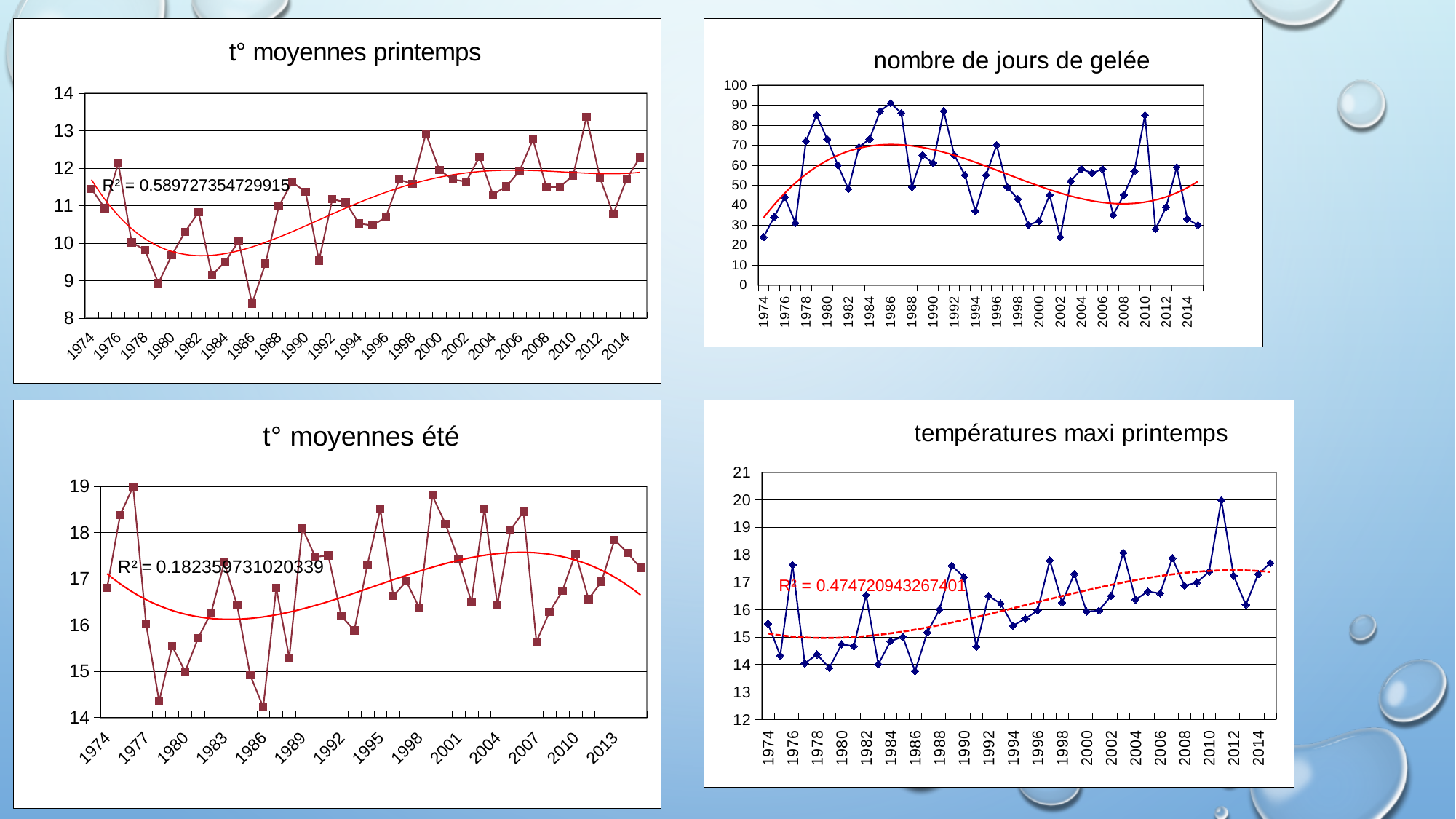

### Chart: t° moyennes printemps

| Category | t°moy printemps |
|---|---|
| 1974 | 11.447826086956525 |
| 1975 | 10.934239130434786 |
| 1976 | 12.1320652173913 |
| 1977 | 10.026086956521738 |
| 1978 | 9.82228260869565 |
| 1979 | 8.938043478260868 |
| 1980 | 9.684239130434785 |
| 1981 | 10.310326086956522 |
| 1982 | 10.827173913043481 |
| 1983 | 9.154891304347824 |
| 1984 | 9.508695652173913 |
| 1985 | 10.059782608695652 |
| 1986 | 8.392934782608695 |
| 1987 | 9.458695652173914 |
| 1988 | 10.986956521739126 |
| 1989 | 11.631521739130429 |
| 1990 | 11.370652173913042 |
| 1991 | 9.537500000000001 |
| 1992 | 11.177173913043475 |
| 1993 | 11.088586956521736 |
| 1994 | 10.524999999999997 |
| 1995 | 10.475543478260867 |
| 1996 | 10.695652173913045 |
| 1997 | 11.69728260869565 |
| 1998 | 11.581521739130435 |
| 1999 | 12.922826086956523 |
| 2000 | 11.953804347826088 |
| 2001 | 11.701086956521738 |
| 2002 | 11.641304347826088 |
| 2003 | 12.307065217391305 |
| 2004 | 11.299999999999999 |
| 2005 | 11.513586956521738 |
| 2006 | 11.934239130434783 |
| 2007 | 12.76630434782609 |
| 2008 | 11.49891304347826 |
| 2009 | 11.501630434782612 |
| 2010 | 11.80597826086957 |
| 2011 | 13.372282608695654 |
| 2012 | 11.751630434782607 |
| 2013 | 10.774150503232264 |
| 2014 | 11.717391304347828 |
| 2015 | 12.291304347826092 |

### Chart:  nombre de jours de gelée

| Category | jours de gelée |
|---|---|
| 1974 | 24.0 |
| 1975 | 34.0 |
| 1976 | 44.0 |
| 1977 | 31.0 |
| 1978 | 72.0 |
| 1979 | 85.0 |
| 1980 | 73.0 |
| 1981 | 60.0 |
| 1982 | 48.0 |
| 1983 | 69.0 |
| 1984 | 73.0 |
| 1985 | 87.0 |
| 1986 | 91.0 |
| 1987 | 86.0 |
| 1988 | 49.0 |
| 1989 | 65.0 |
| 1990 | 61.0 |
| 1991 | 87.0 |
| 1992 | 65.0 |
| 1993 | 55.0 |
| 1994 | 37.0 |
| 1995 | 55.0 |
| 1996 | 70.0 |
| 1997 | 49.0 |
| 1998 | 43.0 |
| 1999 | 30.0 |
| 2000 | 32.0 |
| 2001 | 45.0 |
| 2002 | 24.0 |
| 2003 | 52.0 |
| 2004 | 58.0 |
| 2005 | 56.0 |
| 2006 | 58.0 |
| 2007 | 35.0 |
| 2008 | 45.0 |
| 2009 | 57.0 |
| 2010 | 85.0 |
| 2011 | 28.0 |
| 2012 | 39.0 |
| 2013 | 59.0 |
| 2014 | 33.0 |
| 2015 | 30.0 |

### Chart: t° moyennes été

| Category | t°moy été |
|---|---|
| 1974 | 16.802717391304352 |
| 1975 | 18.37880434782609 |
| 1976 | 18.99429347826088 |
| 1977 | 16.019021739130434 |
| 1978 | 14.350543478260864 |
| 1979 | 15.542391304347829 |
| 1980 | 14.994021739130428 |
| 1981 | 15.721195652173908 |
| 1982 | 16.263586956521728 |
| 1983 | 17.350543478260864 |
| 1984 | 16.420652173913034 |
| 1985 | 14.916847826086963 |
| 1986 | 14.222282608695645 |
| 1987 | 16.803804347826084 |
| 1988 | 15.29076086956522 |
| 1989 | 18.09836956521739 |
| 1990 | 17.473369565217396 |
| 1991 | 17.50217391304347 |
| 1992 | 16.195923913043483 |
| 1993 | 15.884239130434779 |
| 1994 | 17.29945652173913 |
| 1995 | 18.504891304347833 |
| 1996 | 16.6304347826087 |
| 1997 | 16.944565217391304 |
| 1998 | 16.37038043478261 |
| 1999 | 18.79945652173913 |
| 2000 | 18.192934782608695 |
| 2001 | 17.42391304347826 |
| 2002 | 16.504891304347826 |
| 2003 | 18.516304347826086 |
| 2004 | 16.435326086956525 |
| 2005 | 18.058152173913044 |
| 2006 | 18.453260869565216 |
| 2007 | 15.640217391304343 |
| 2008 | 16.281521739130437 |
| 2009 | 16.741847826086957 |
| 2010 | 17.548369565217392 |
| 2011 | 16.56304347826087 |
| 2012 | 16.936413043478264 |
| 2013 | 17.845812698235335 |
| 2014 | 17.561413043478254 |
| 2015 | 17.234239130434787 |

### Chart: températures maxi printemps

| Category | t°moy printemps |
|---|---|
| 1974 | 15.48695652173913 |
| 1975 | 14.322826086956518 |
| 1976 | 17.62173913043478 |
| 1977 | 14.042391304347827 |
| 1978 | 14.363043478260868 |
| 1979 | 13.871739130434783 |
| 1980 | 14.73152173913044 |
| 1981 | 14.665217391304349 |
| 1982 | 16.52282608695651 |
| 1983 | 14.006521739130434 |
| 1984 | 14.846739130434779 |
| 1985 | 15.005434782608702 |
| 1986 | 13.751086956521737 |
| 1987 | 15.164130434782605 |
| 1988 | 16.00652173913043 |
| 1989 | 17.593478260869567 |
| 1990 | 17.174999999999997 |
| 1991 | 14.641304347826088 |
| 1992 | 16.493478260869566 |
| 1993 | 16.21195652173913 |
| 1994 | 15.413043478260875 |
| 1995 | 15.665217391304346 |
| 1996 | 15.96086956521739 |
| 1997 | 17.782608695652165 |
| 1998 | 16.255434782608695 |
| 1999 | 17.292391304347827 |
| 2000 | 15.929347826086957 |
| 2001 | 15.956521739130435 |
| 2002 | 16.494565217391305 |
| 2003 | 18.070652173913043 |
| 2004 | 16.363043478260867 |
| 2005 | 16.654347826086955 |
| 2006 | 16.585869565217394 |
| 2007 | 17.86847826086957 |
| 2008 | 16.86195652173913 |
| 2009 | 16.983695652173914 |
| 2010 | 17.377173913043485 |
| 2011 | 19.97717391304349 |
| 2012 | 17.2304347826087 |
| 2013 | 16.169024347826088 |
| 2014 | 17.283695652173915 |
| 2015 | 17.69239130434783 |